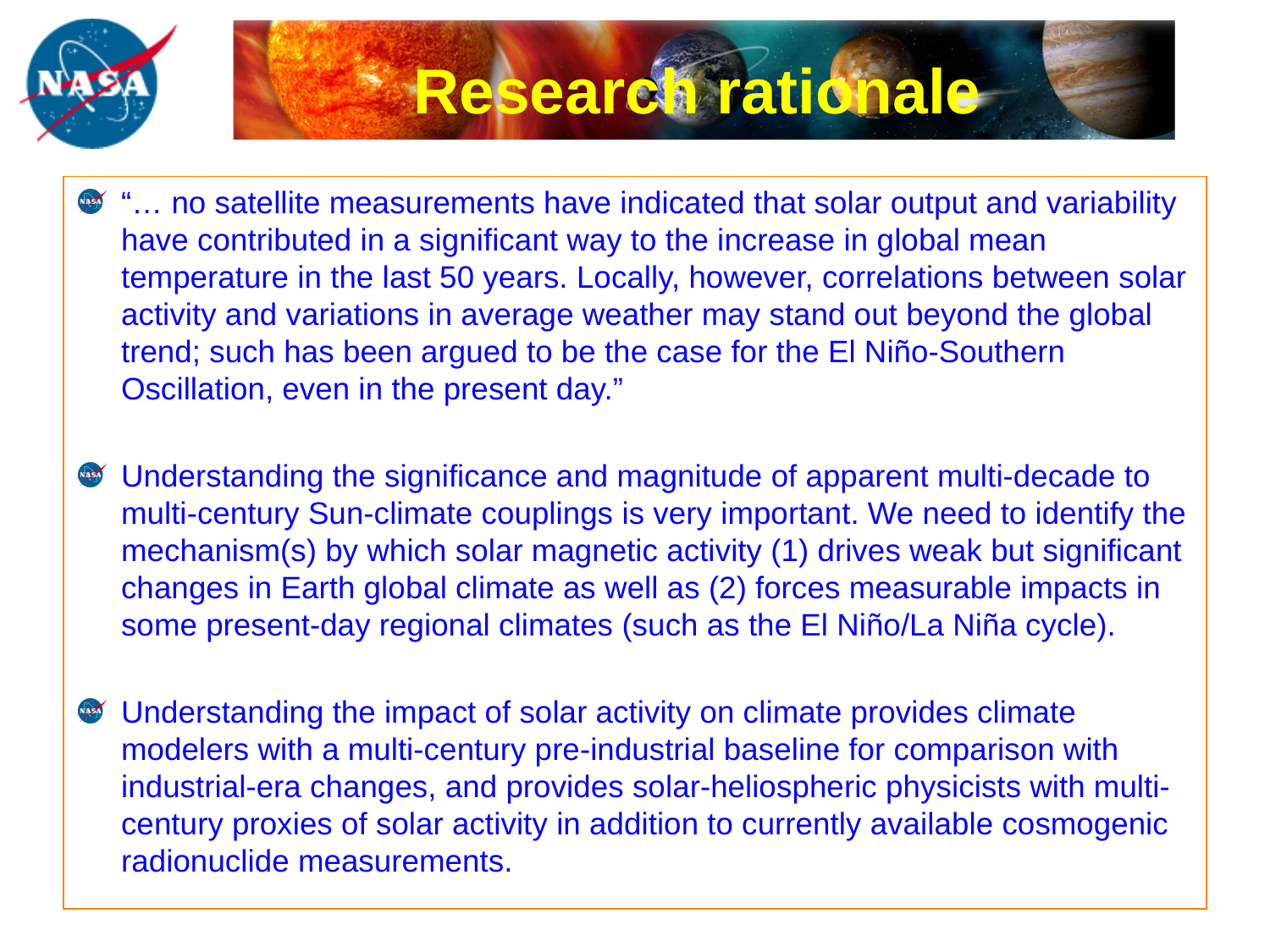

# Research rationale
“… no satellite measurements have indicated that solar output and variability have contributed in a significant way to the increase in global mean temperature in the last 50 years. Locally, however, correlations between solar activity and variations in average weather may stand out beyond the global trend; such has been argued to be the case for the El Niño-Southern Oscillation, even in the present day.”

Understanding the significance and magnitude of apparent multi-decade to multi-century Sun-climate couplings is very important. We need to identify the mechanism(s) by which solar magnetic activity (1) drives weak but significant changes in Earth global climate as well as (2) forces measurable impacts in some present-day regional climates (such as the El Niño/La Niña cycle).

Understanding the impact of solar activity on climate provides climate modelers with a multi-century pre-industrial baseline for comparison with industrial-era changes, and provides solar-heliospheric physicists with multi-century proxies of solar activity in addition to currently available cosmogenic radionuclide measurements.